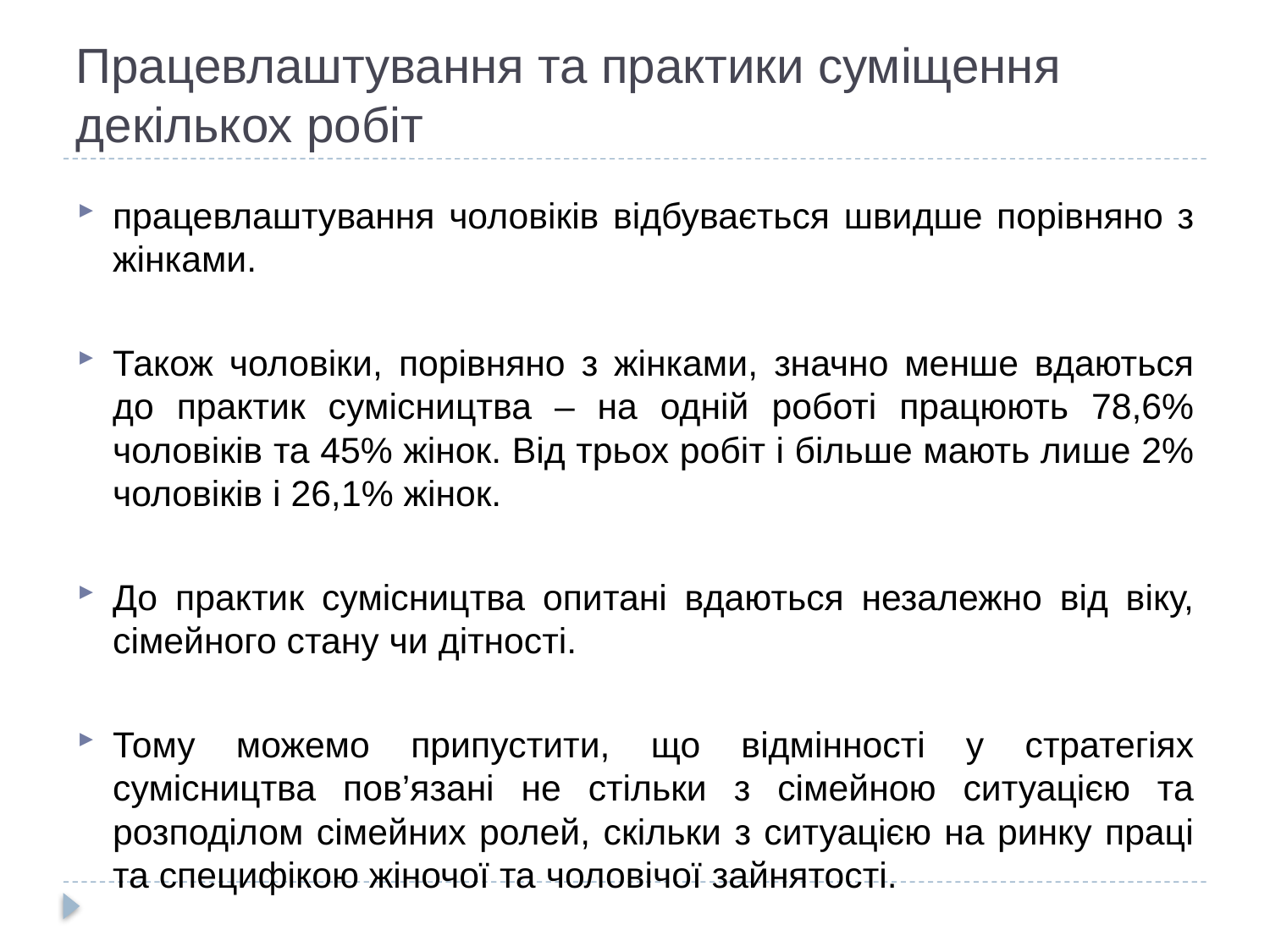

# Працевлаштування та практики суміщення декількох робіт
працевлаштування чоловіків відбувається швидше порівняно з жінками.

Також чоловіки, порівняно з жінками, значно менше вдаються до практик сумісництва – на одній роботі працюють 78,6% чоловіків та 45% жінок. Від трьох робіт і більше мають лише 2% чоловіків і 26,1% жінок.

До практик сумісництва опитані вдаються незалежно від віку, сімейного стану чи дітності.

Тому можемо припустити, що відмінності у стратегіях сумісництва пов’язані не стільки з сімейною ситуацією та розподілом сімейних ролей, скільки з ситуацією на ринку праці та специфікою жіночої та чоловічої зайнятості.